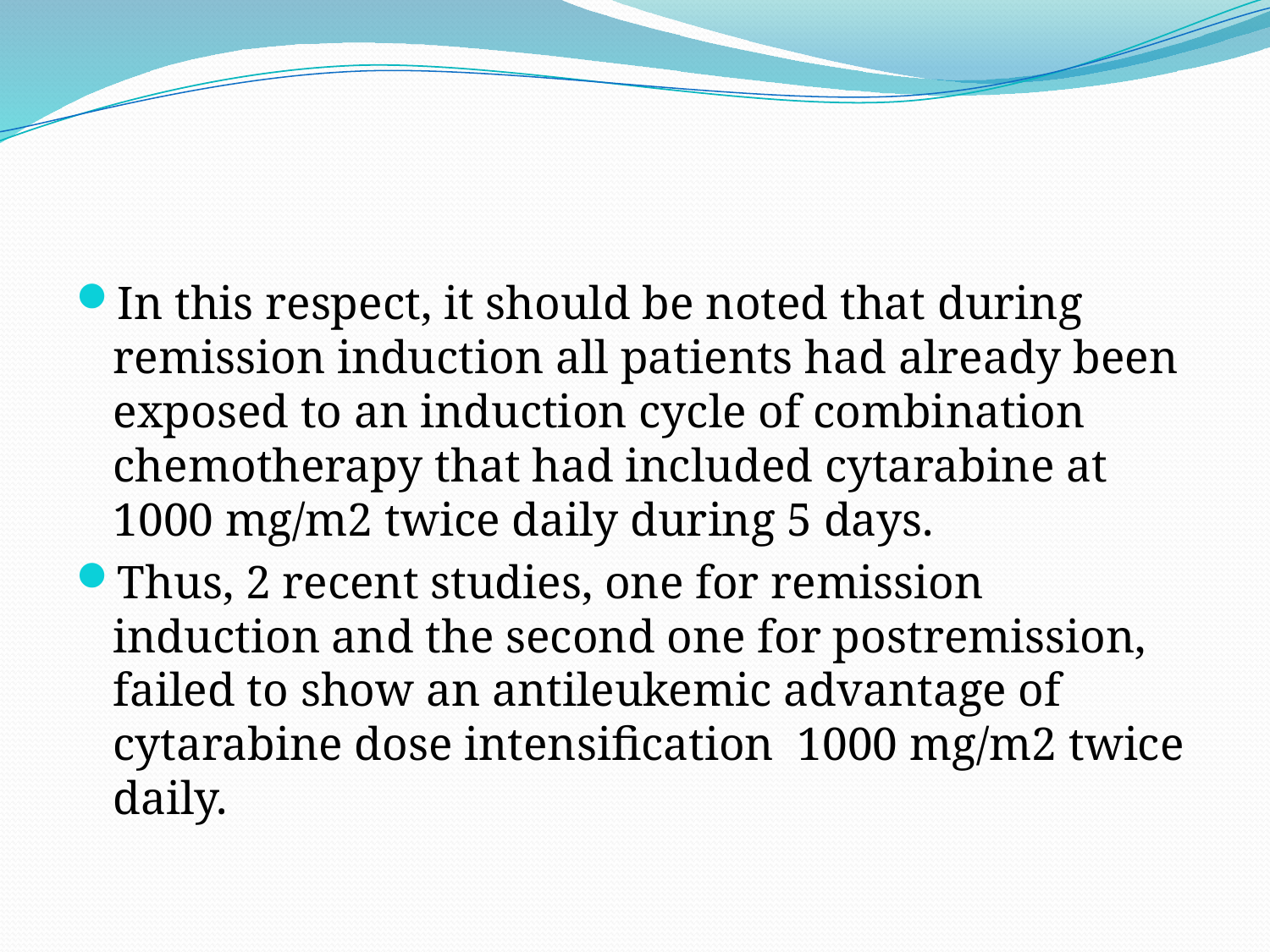

#
In this respect, it should be noted that during remission induction all patients had already been exposed to an induction cycle of combination chemotherapy that had included cytarabine at 1000 mg/m2 twice daily during 5 days.
Thus, 2 recent studies, one for remission induction and the second one for postremission, failed to show an antileukemic advantage of cytarabine dose intensification  1000 mg/m2 twice daily.